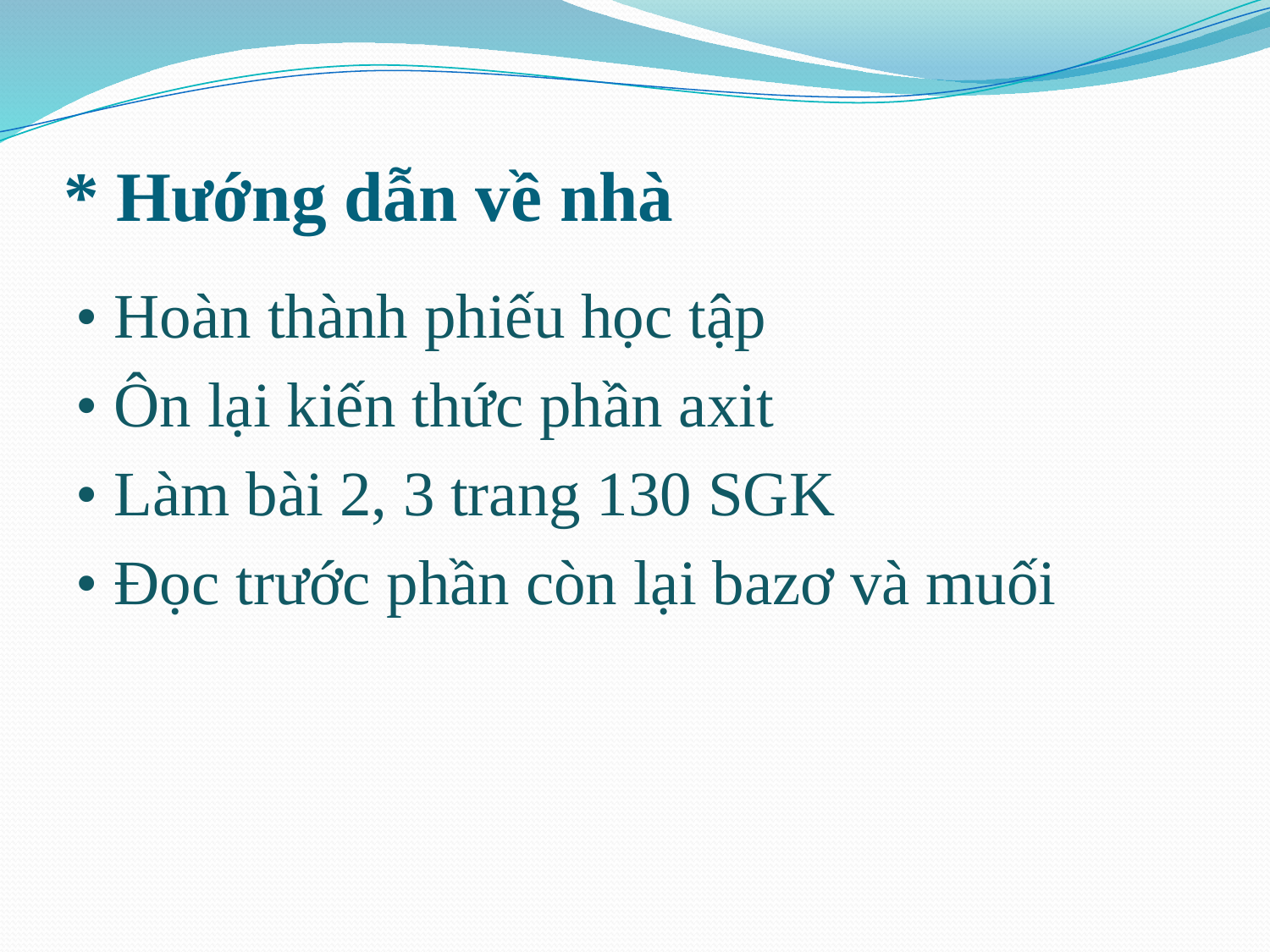

# * Hướng dẫn về nhà
• Hoàn thành phiếu học tập
• Ôn lại kiến thức phần axit
• Làm bài 2, 3 trang 130 SGK
• Đọc trước phần còn lại bazơ và muối